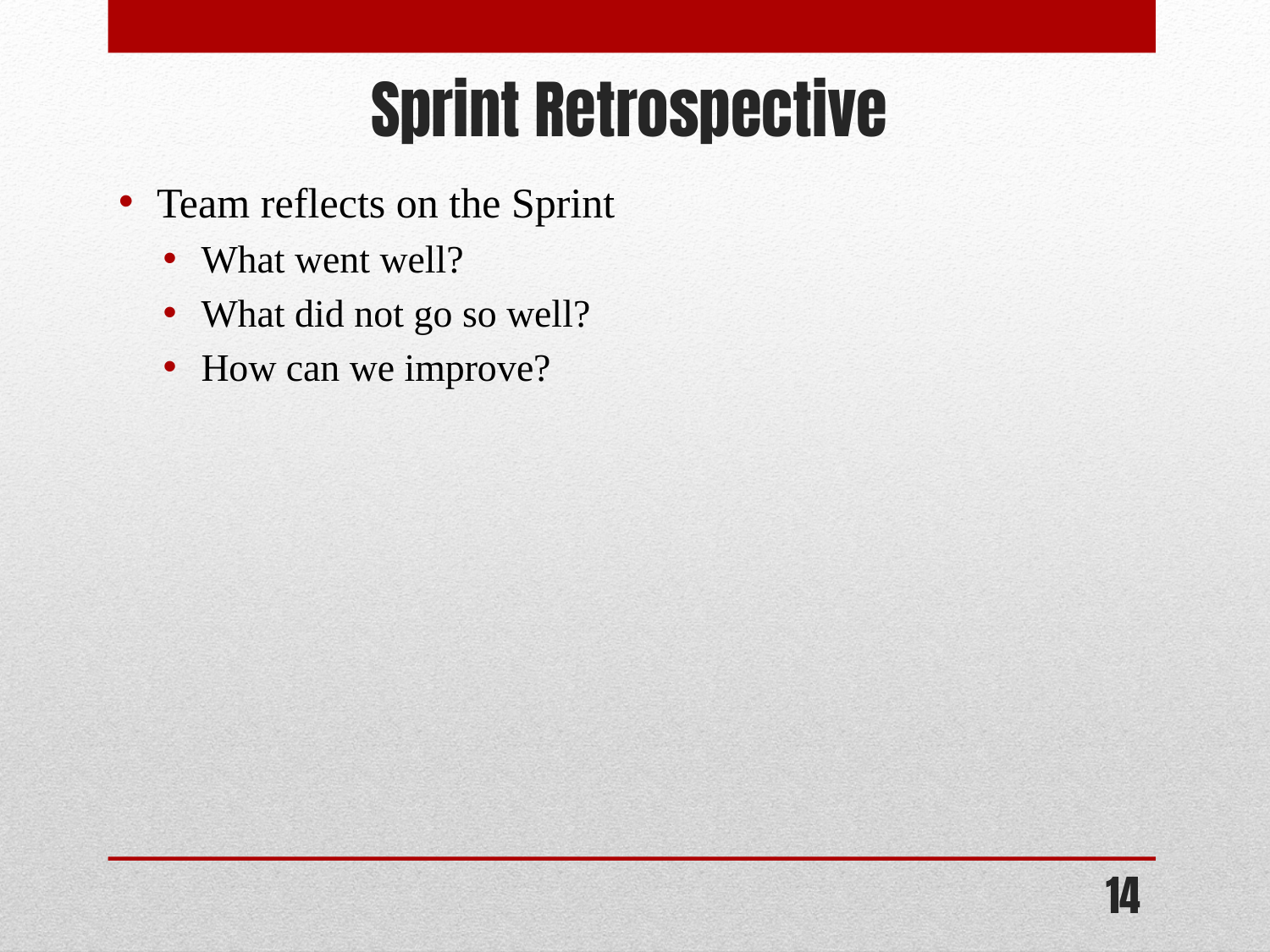

# Sprint Retrospective
Team reflects on the Sprint
What went well?
What did not go so well?
How can we improve?
14